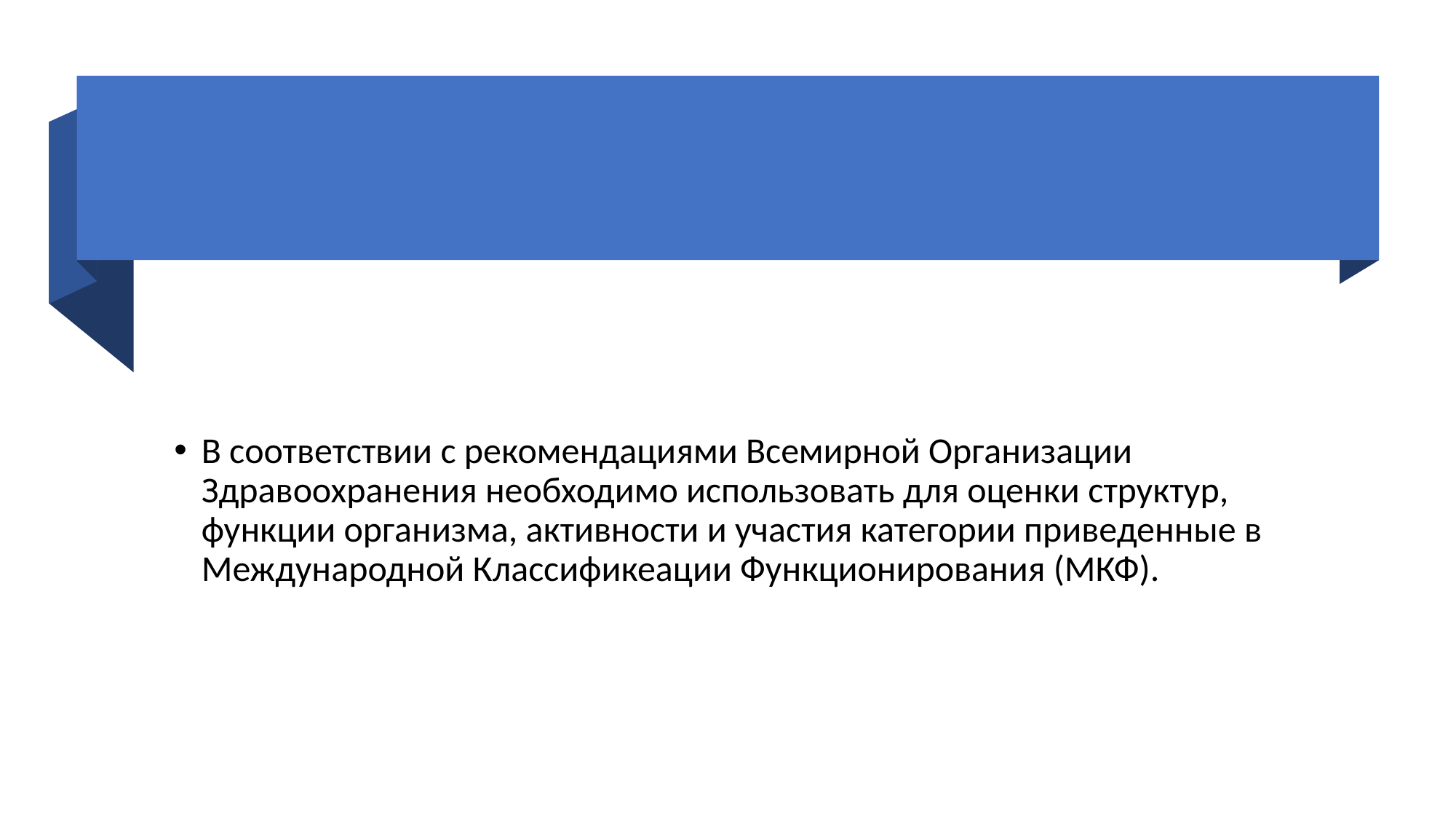

#

В соответствии с рекомендациями Всемирной Организации Здравоохранения необходимо использовать для оценки структур, функции организма, активности и участия категории приведенные в Международной Классификеации Функционирования (МКФ).